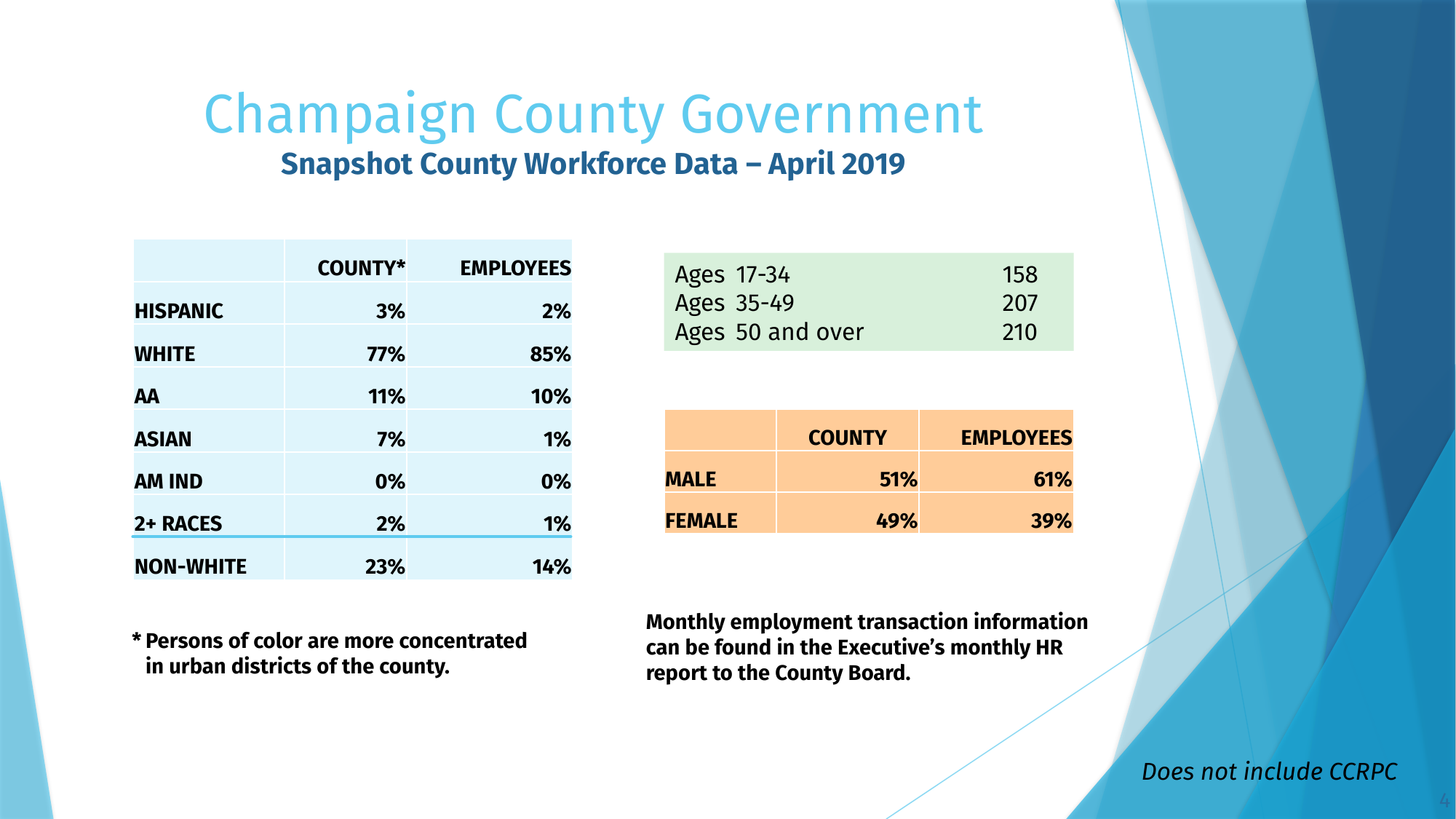

# Champaign County Government Snapshot County Workforce Data – April 2019
|  | COUNTY\* | EMPLOYEES |
| --- | --- | --- |
| HISPANIC | 3% | 2% |
| WHITE | 77% | 85% |
| AA | 11% | 10% |
| ASIAN | 7% | 1% |
| AM IND | 0% | 0% |
| 2+ RACES | 2% | 1% |
| NON-WHITE | 23% | 14% |
Ages 	17-34		158
Ages 	35-49		207
Ages 	50 and over		210
|  | COUNTY | EMPLOYEES |
| --- | --- | --- |
| MALE | 51% | 61% |
| FEMALE | 49% | 39% |
Monthly employment transaction information can be found in the Executive’s monthly HR report to the County Board.
*	Persons of color are more concentrated
	in urban districts of the county.
   Does not include CCRPC
4